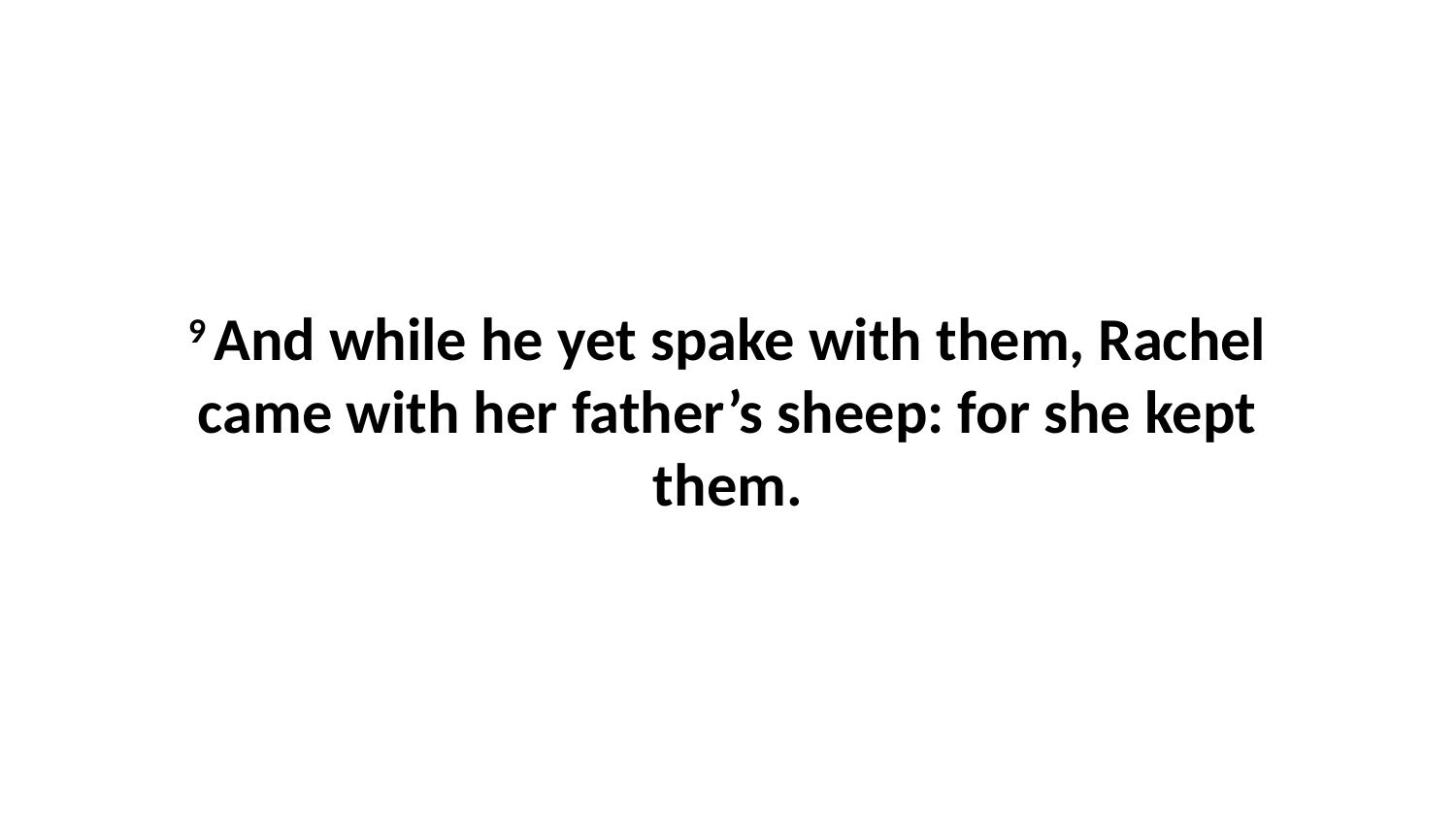

9 And while he yet spake with them, Rachel came with her father’s sheep: for she kept them.